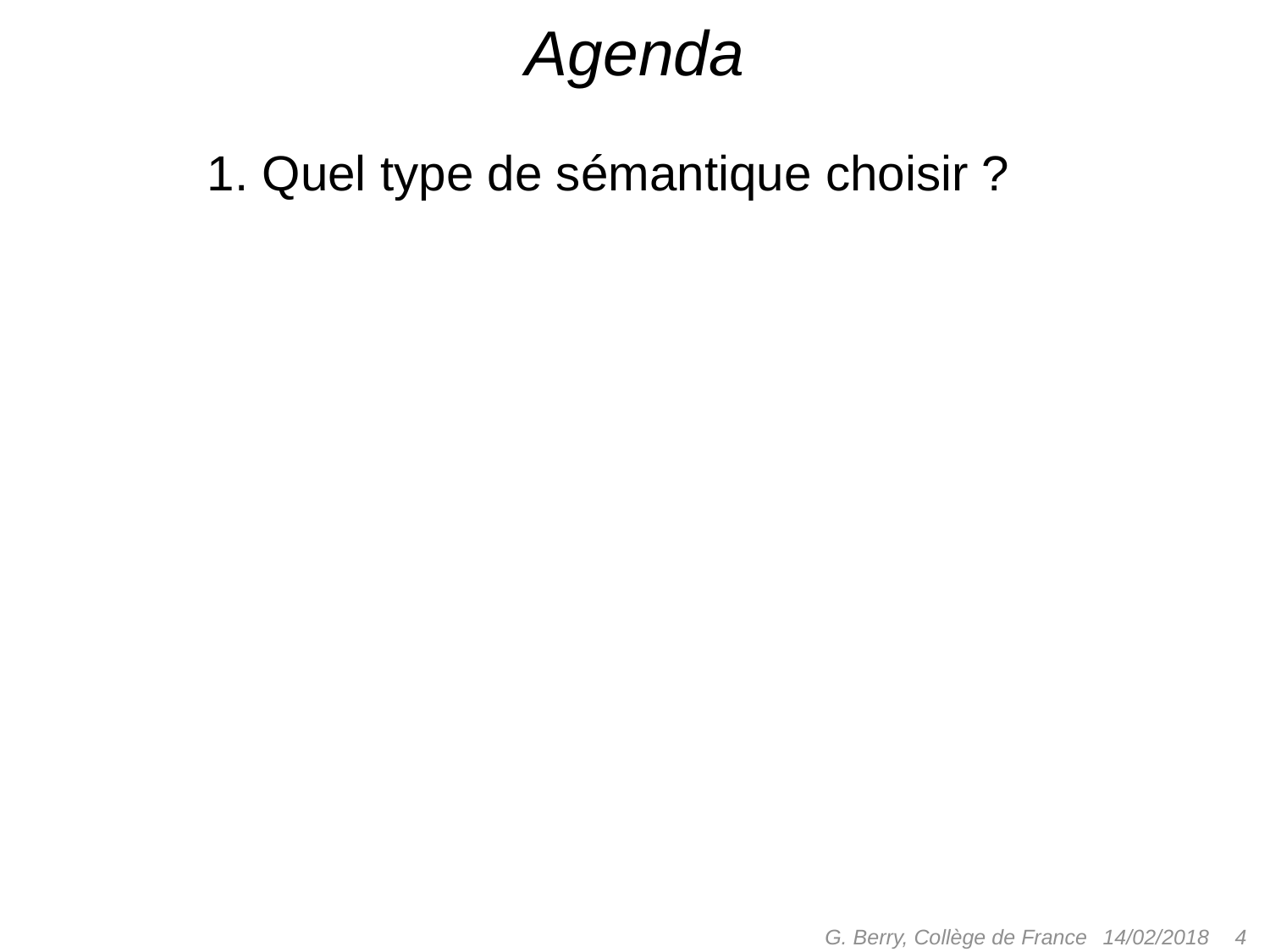

# Agenda
Quel type de sémantique choisir ?
G. Berry, Collège de France
 4
14/02/2018